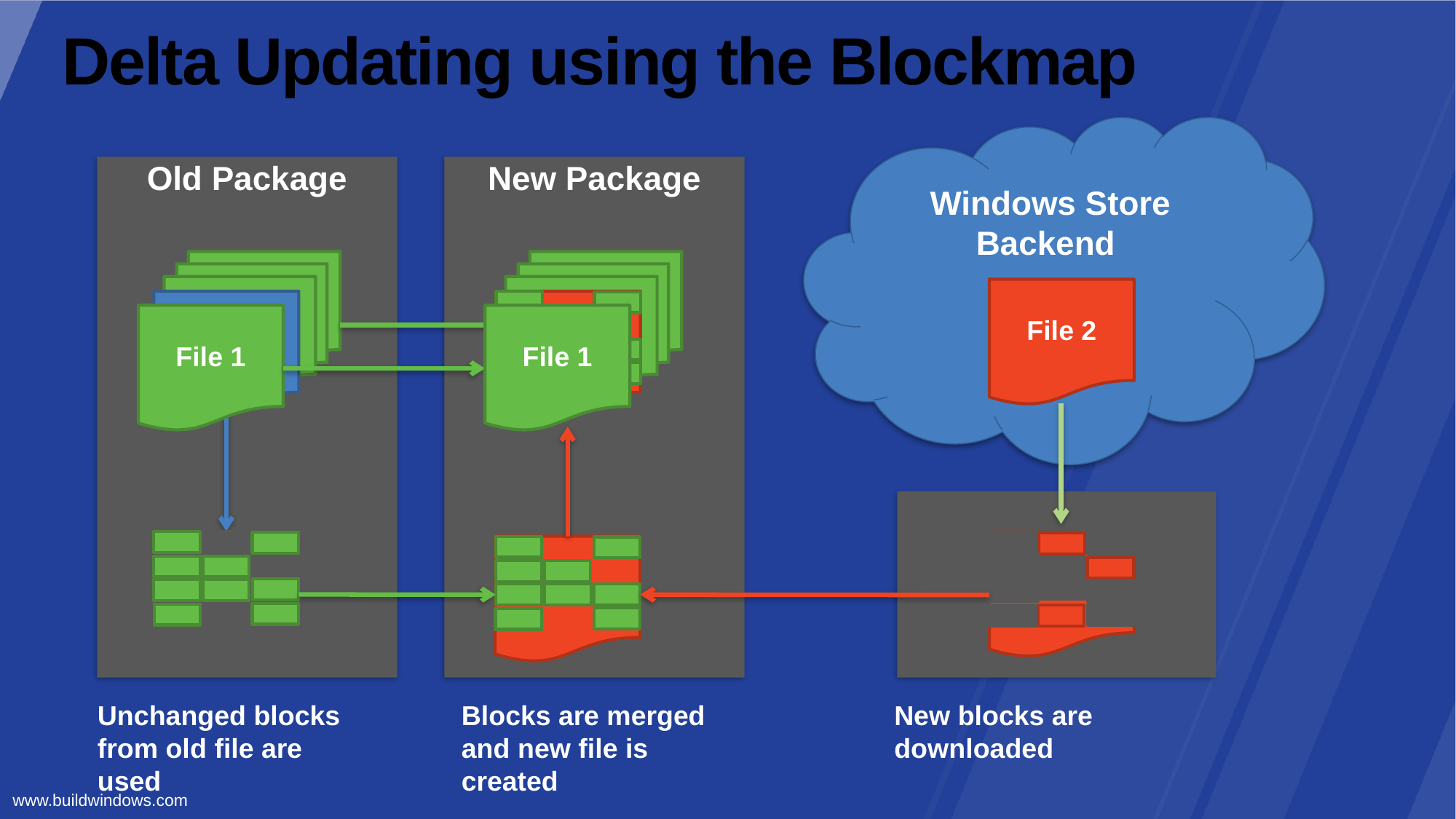

# Delta Updating using the Blockmap
 Windows Store Backend

New Package

Old Package

File 2

File 1
File 1

Unchanged blocks from old file are used
Blocks are merged and new file is created
New blocks are downloaded